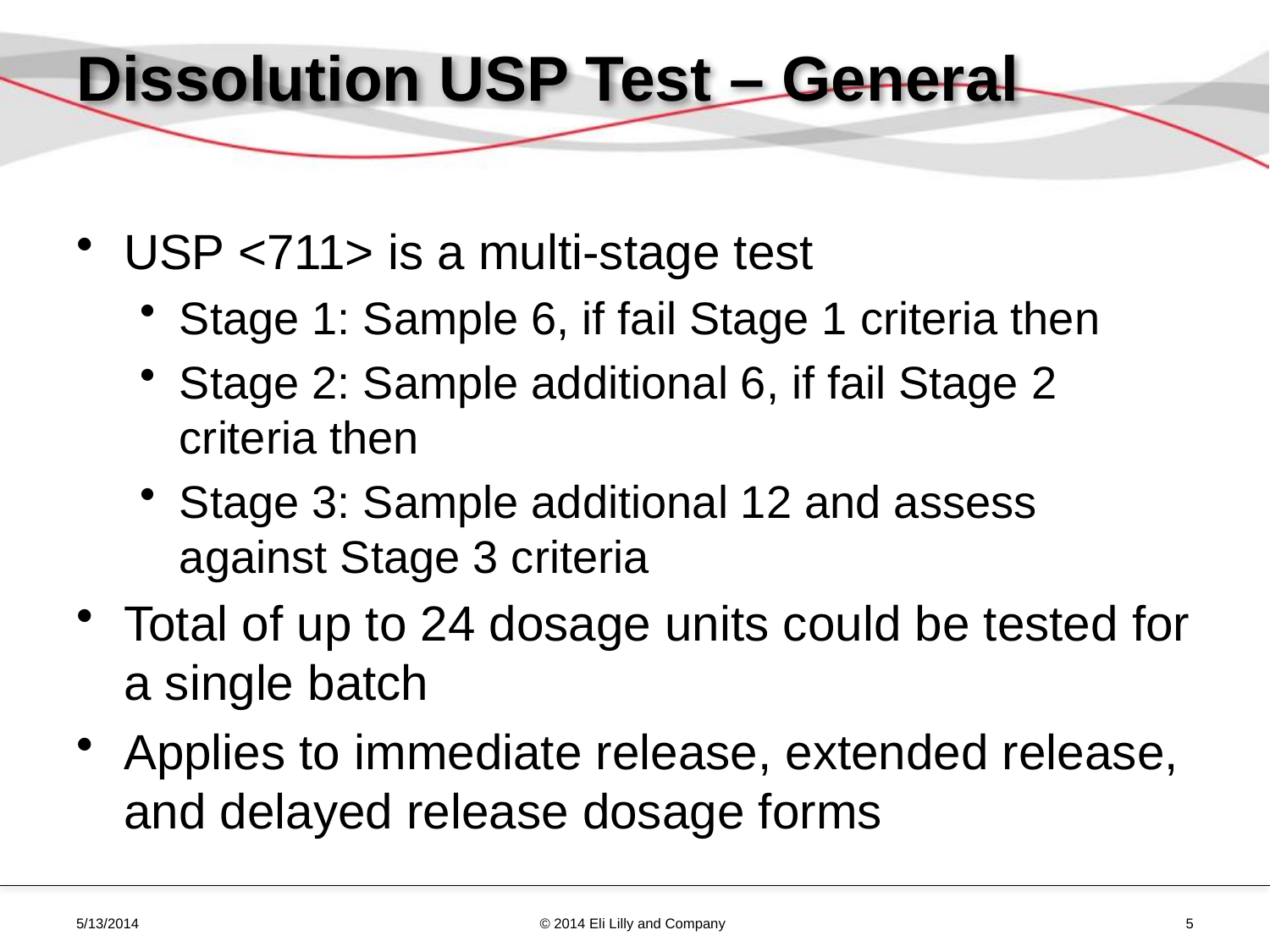

# Dissolution USP Test – General
USP <711> is a multi-stage test
Stage 1: Sample 6, if fail Stage 1 criteria then
Stage 2: Sample additional 6, if fail Stage 2 criteria then
Stage 3: Sample additional 12 and assess against Stage 3 criteria
Total of up to 24 dosage units could be tested for a single batch
Applies to immediate release, extended release, and delayed release dosage forms
5/13/2014
© 2014 Eli Lilly and Company
5